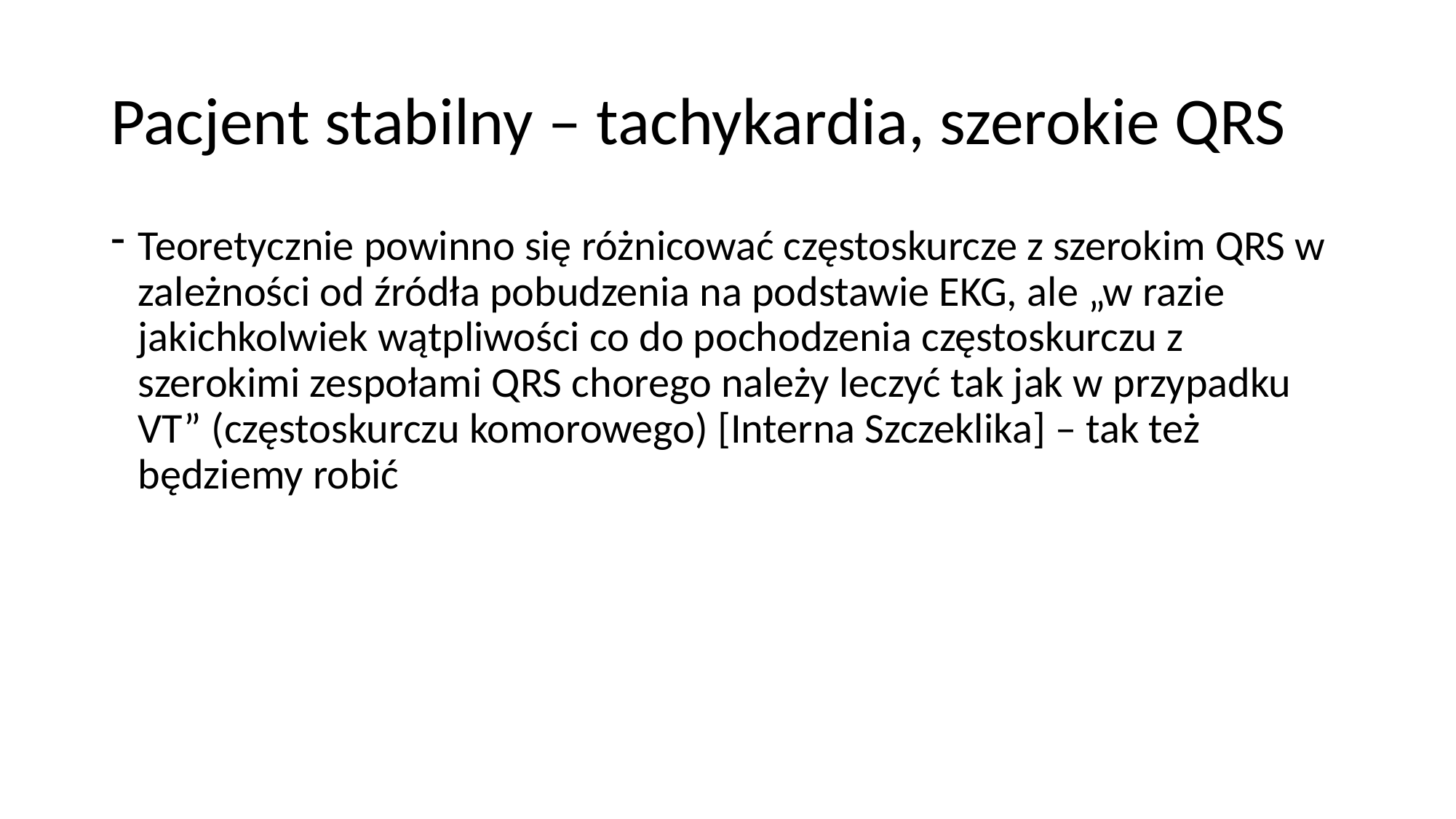

# Pacjent stabilny – tachykardia, szerokie QRS
Teoretycznie powinno się różnicować częstoskurcze z szerokim QRS w zależności od źródła pobudzenia na podstawie EKG, ale „w razie jakichkolwiek wątpliwości co do pochodzenia częstoskurczu z szerokimi zespołami QRS chorego należy leczyć tak jak w przypadku VT” (częstoskurczu komorowego) [Interna Szczeklika] – tak też będziemy robić